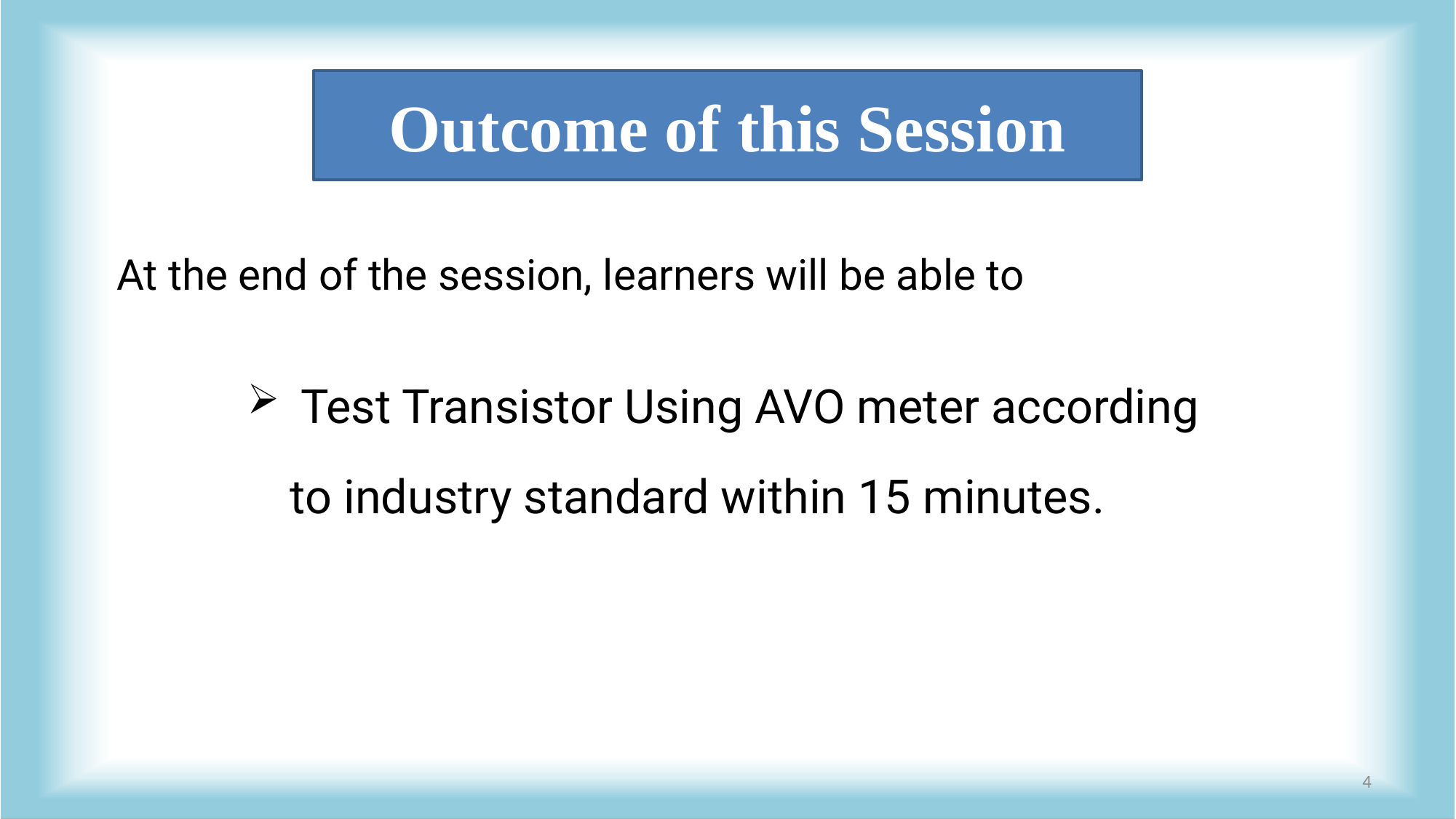

Outcome of this Session
At the end of the session, learners will be able to
 Test Transistor Using AVO meter according to industry standard within 15 minutes.

4